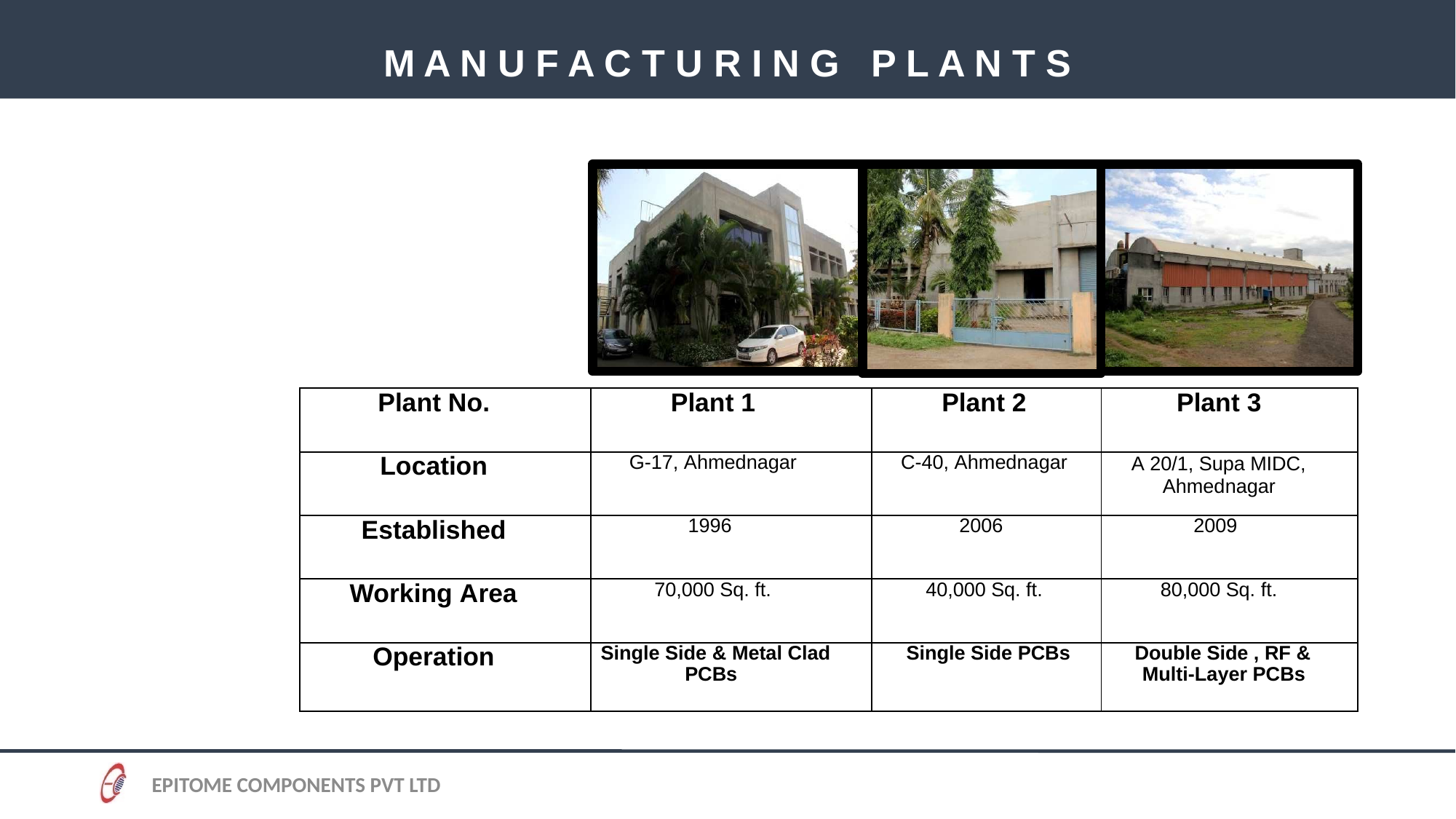

# M A N U F A C T U R I N G   P L A N T S

| Plant No. | Plant 1 | Plant 2 | Plant 3 |
| --- | --- | --- | --- |
| Location | G-17, Ahmednagar | C-40, Ahmednagar | A 20/1, Supa MIDC, Ahmednagar |
| Established | 1996 | 2006 | 2009 |
| Working Area | 70,000 Sq. ft. | 40,000 Sq. ft. | 80,000 Sq. ft. |
| Operation | Single Side & Metal Clad PCBs | Single Side PCBs | Double Side , RF & Multi-Layer PCBs |
EPITOME COMPONENTS PVT LTD